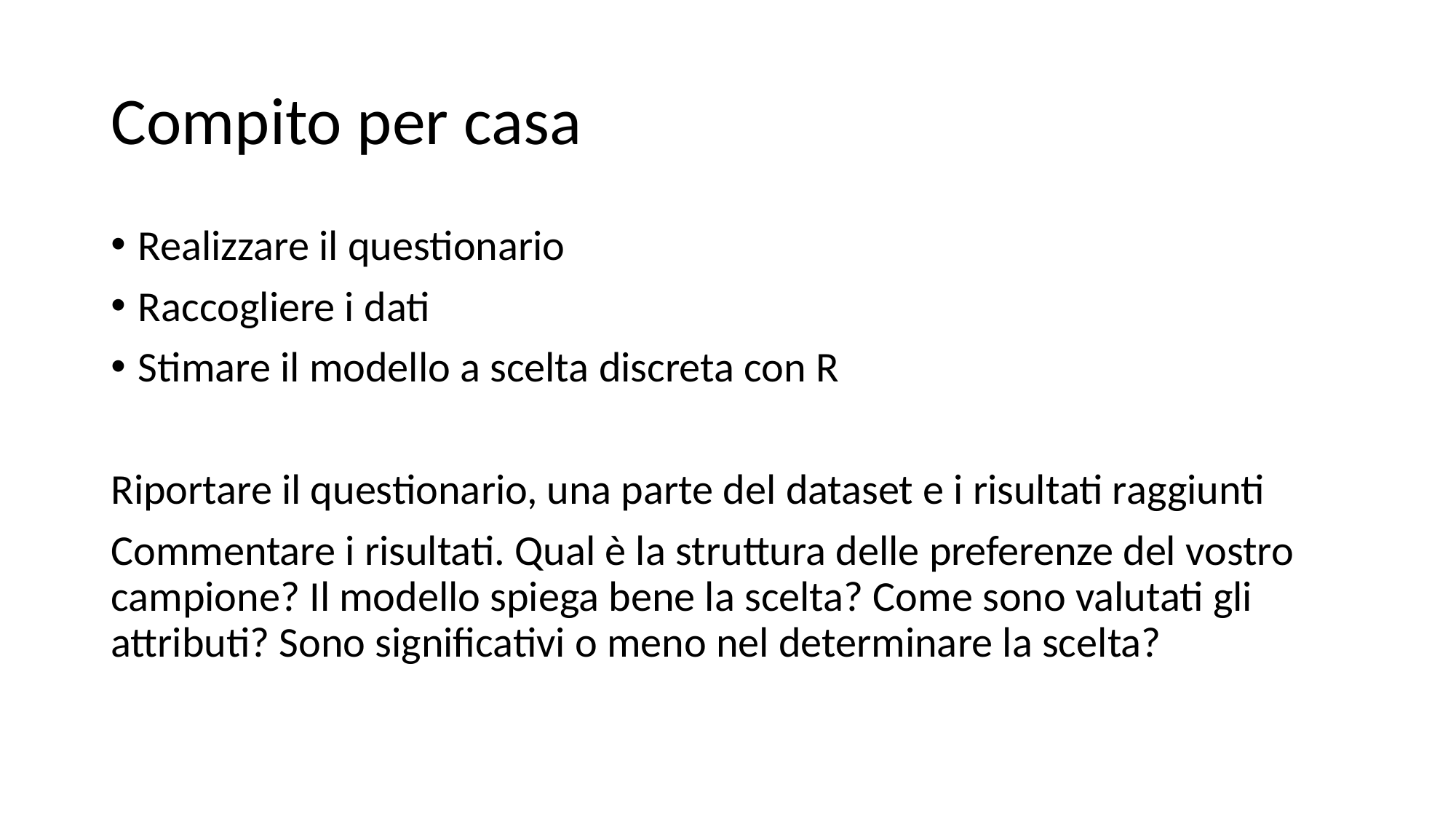

# Compito per casa
Realizzare il questionario
Raccogliere i dati
Stimare il modello a scelta discreta con R

Riportare il questionario, una parte del dataset e i risultati raggiunti
Commentare i risultati. Qual è la struttura delle preferenze del vostro campione? Il modello spiega bene la scelta? Come sono valutati gli attributi? Sono significativi o meno nel determinare la scelta?